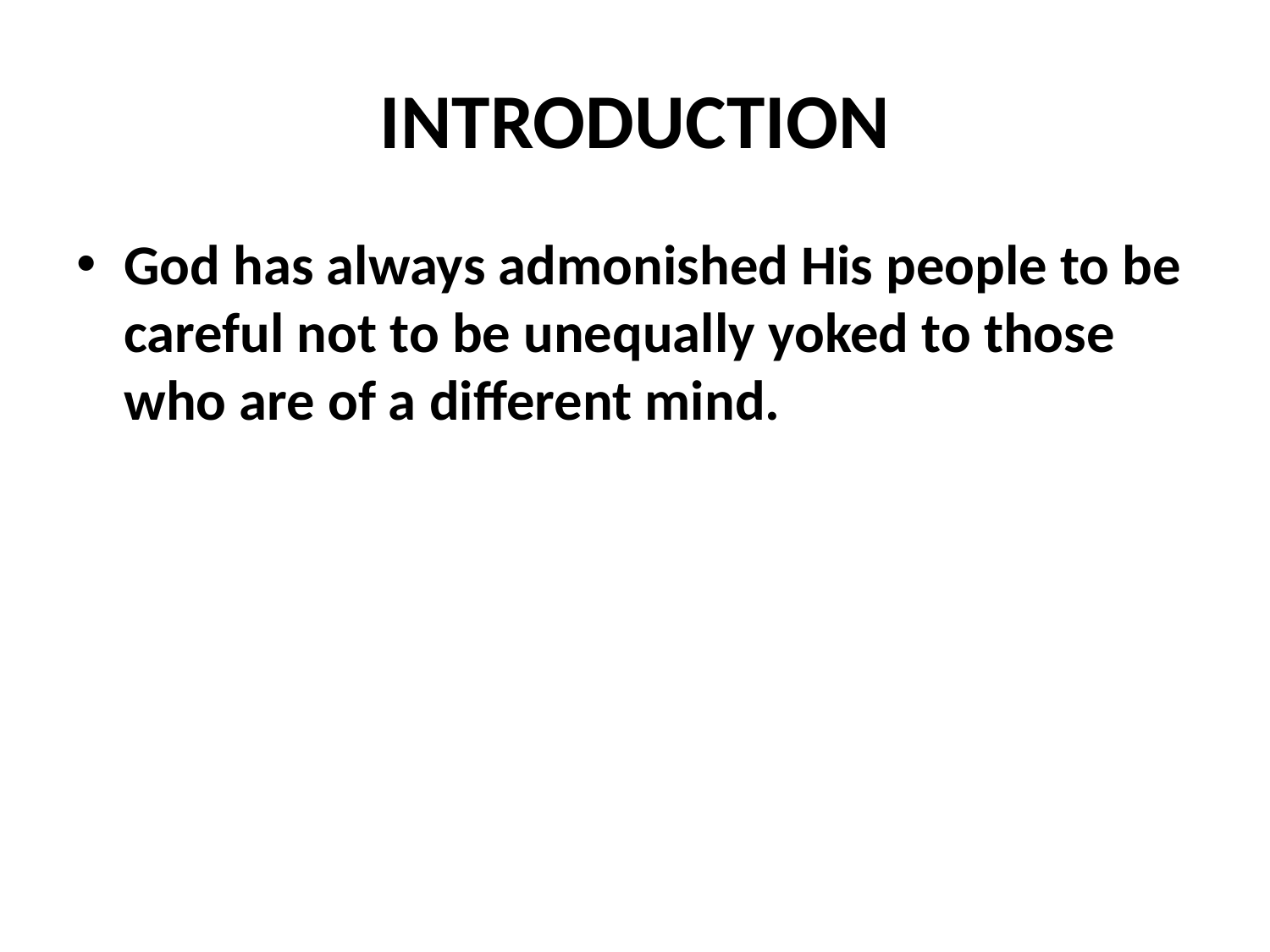

# INTRODUCTION
God has always admonished His people to be careful not to be unequally yoked to those who are of a different mind.